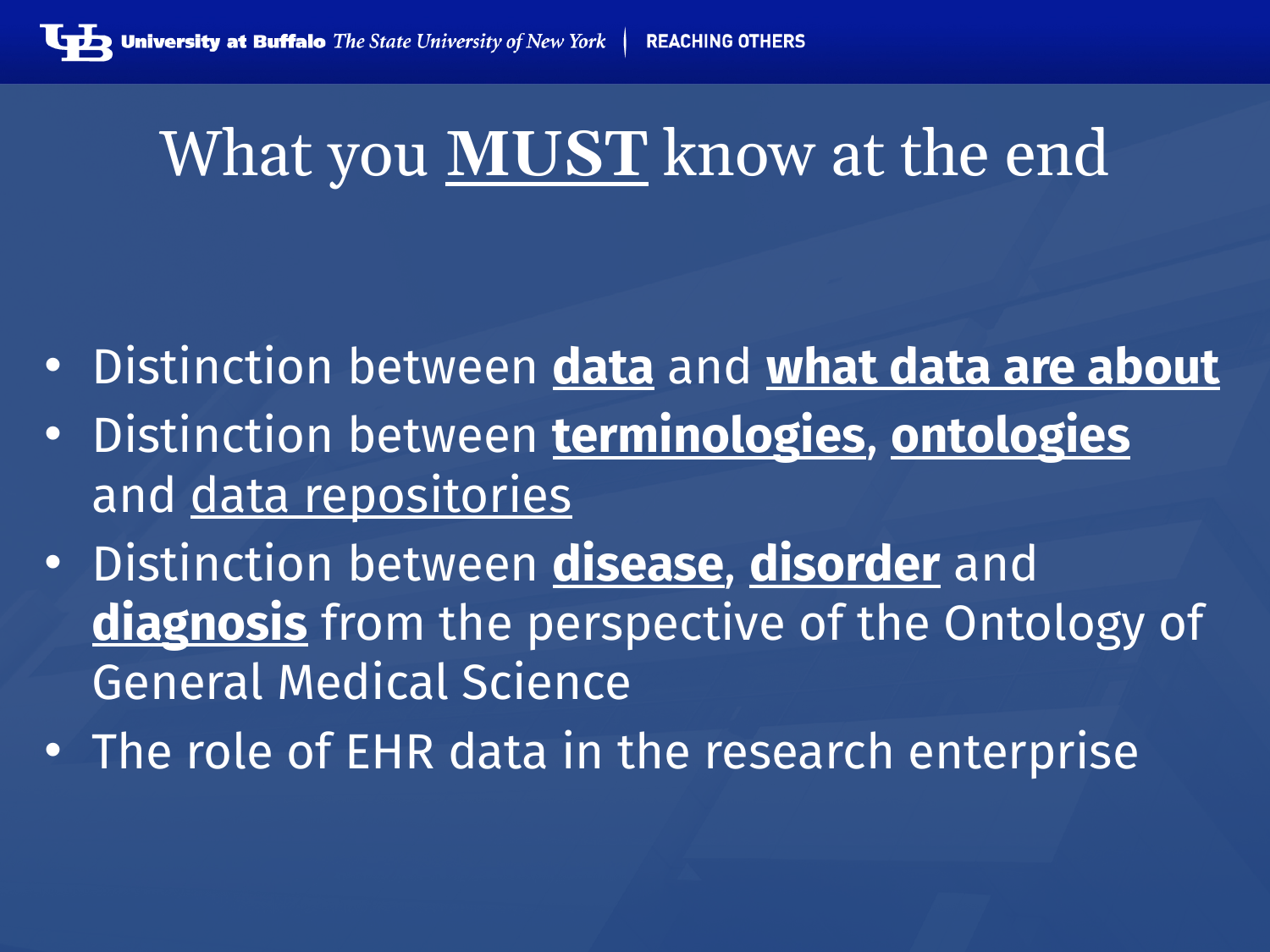

# What you MUST know at the end
Distinction between data and what data are about
Distinction between terminologies, ontologies and data repositories
Distinction between disease, disorder and diagnosis from the perspective of the Ontology of General Medical Science
The role of EHR data in the research enterprise